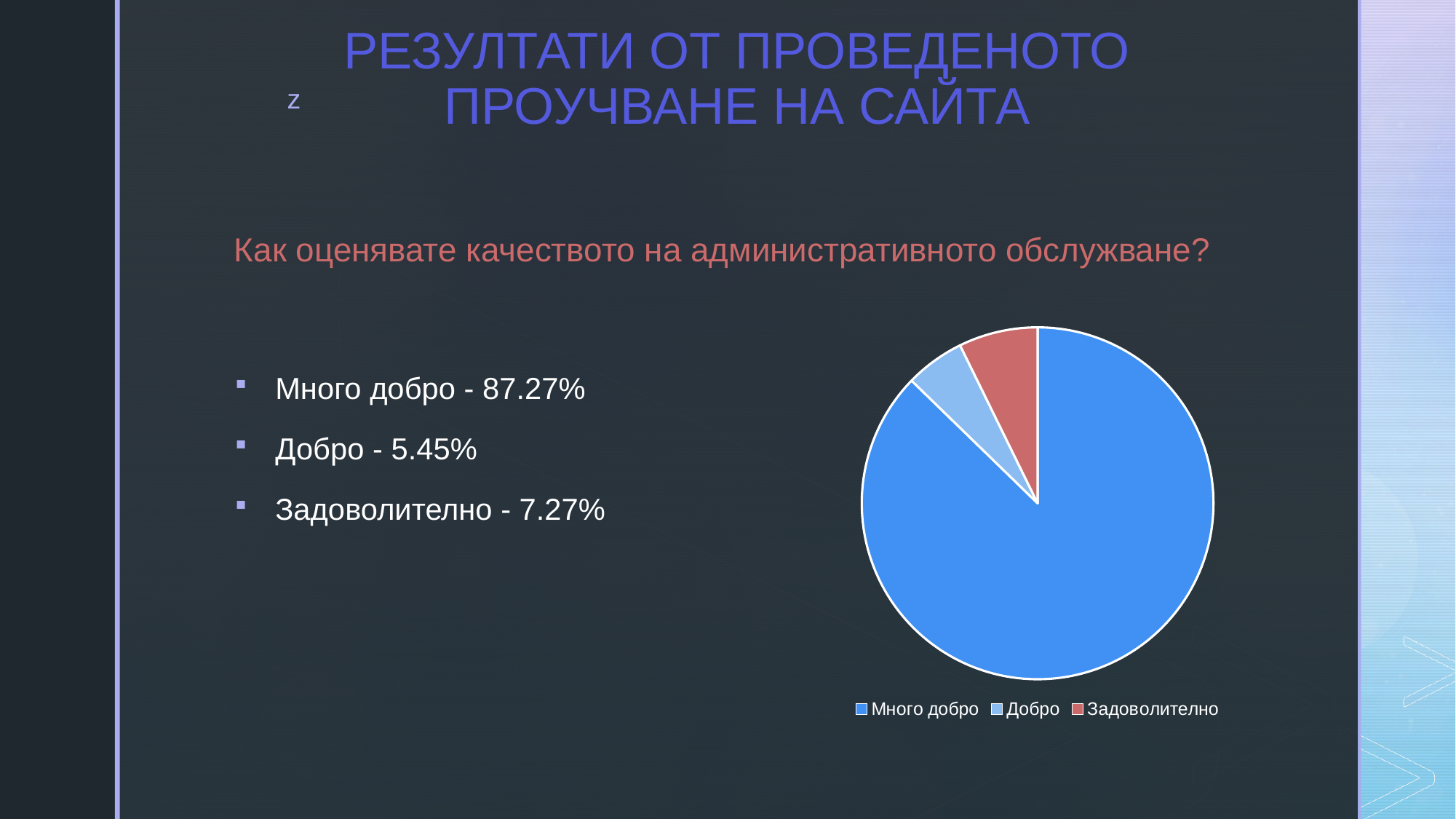

# РЕЗУЛТАТИ ОТ ПРОВЕДЕНОТО ПРОУЧВАНЕ НА САЙТА
Как оценявате качеството на административното обслужване?

### Chart

| Category | Продажби |
|---|---|
| Много добро | 87.27 |
| Добро | 5.45 |
| Задоволително | 7.27 |
Много добро - 87.27%
Добро - 5.45%
Задоволително - 7.27%